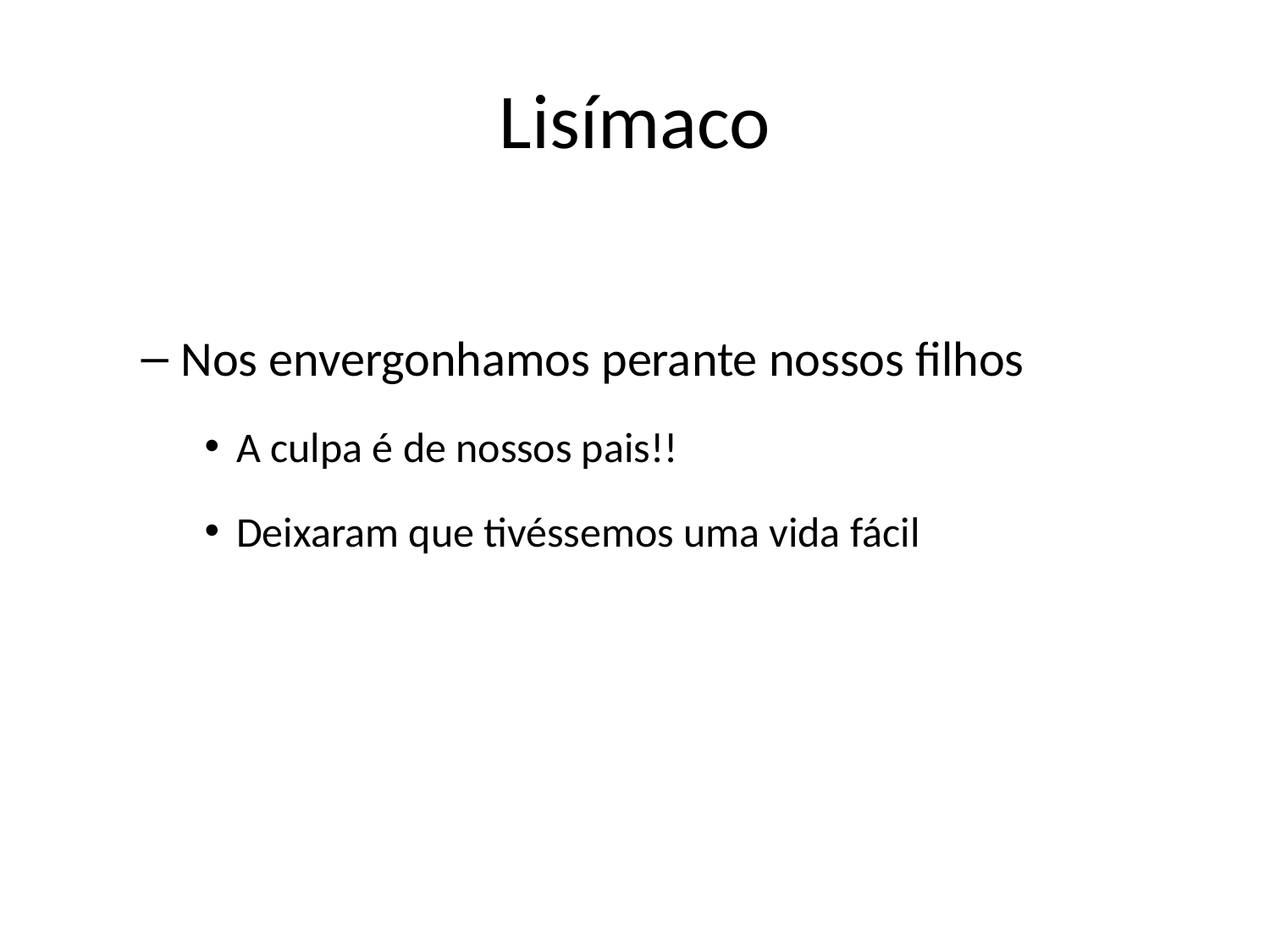

Nos envergonhamos perante nossos filhos
A culpa é de nossos pais!!
Deixaram que tivéssemos uma vida fácil
# Lisímaco